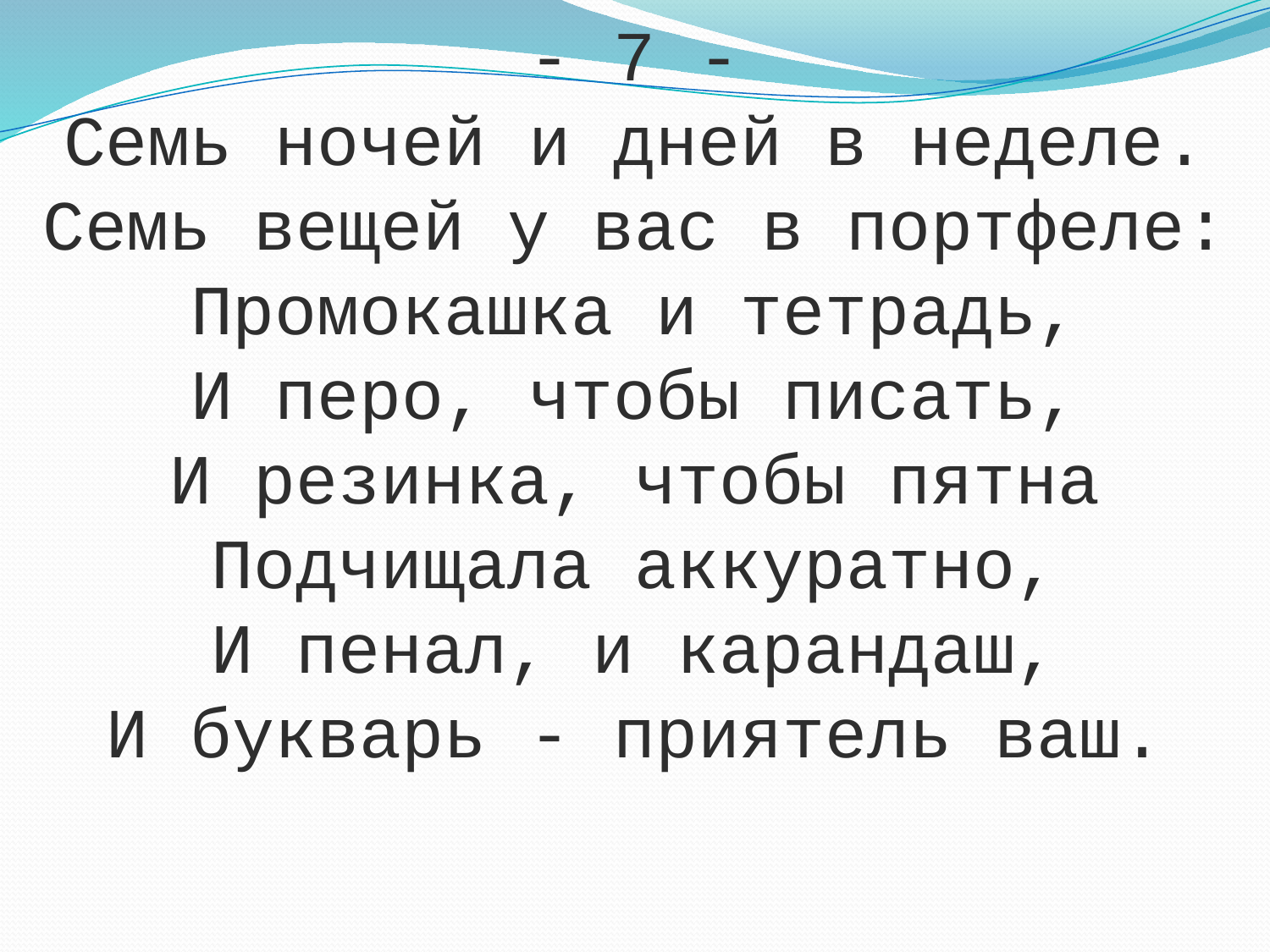

- 7 -
Семь ночей и дней в неделе.
Семь вещей у вас в портфеле:
Промокашка и тетрадь,
И перо, чтобы писать,
И резинка, чтобы пятна
Подчищала аккуратно,
И пенал, и карандаш,
И букварь - приятель ваш.